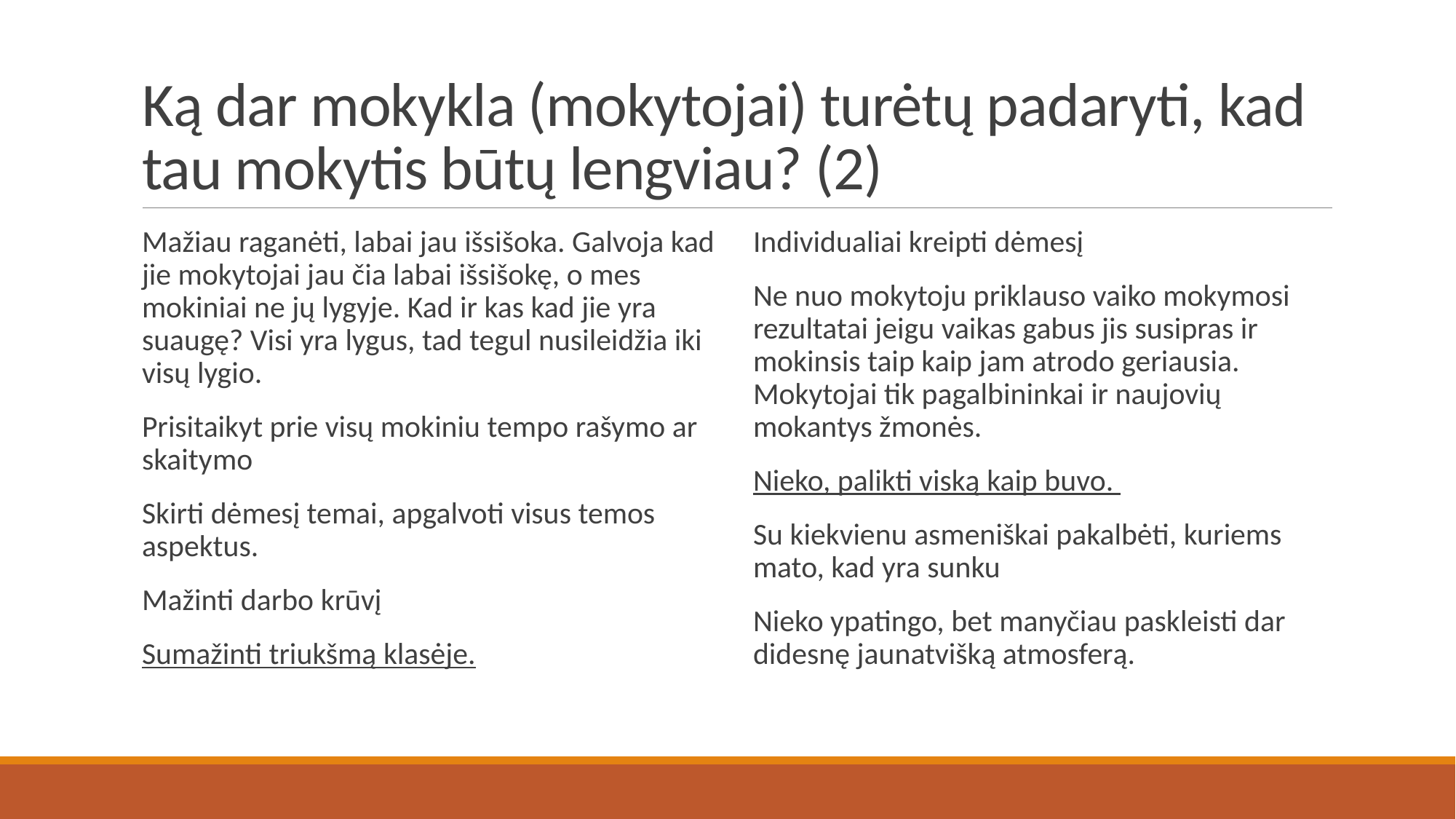

# Ką dar mokykla (mokytojai) turėtų padaryti, kad tau mokytis būtų lengviau? (2)
Mažiau raganėti, labai jau išsišoka. Galvoja kad jie mokytojai jau čia labai išsišokę, o mes mokiniai ne jų lygyje. Kad ir kas kad jie yra suaugę? Visi yra lygus, tad tegul nusileidžia iki visų lygio.
Prisitaikyt prie visų mokiniu tempo rašymo ar skaitymo
Skirti dėmesį temai, apgalvoti visus temos aspektus.
Mažinti darbo krūvį
Sumažinti triukšmą klasėje.
Individualiai kreipti dėmesį
Ne nuo mokytoju priklauso vaiko mokymosi rezultatai jeigu vaikas gabus jis susipras ir mokinsis taip kaip jam atrodo geriausia. Mokytojai tik pagalbininkai ir naujovių mokantys žmonės.
Nieko, palikti viską kaip buvo.
Su kiekvienu asmeniškai pakalbėti, kuriems mato, kad yra sunku
Nieko ypatingo, bet manyčiau paskleisti dar didesnę jaunatvišką atmosferą.